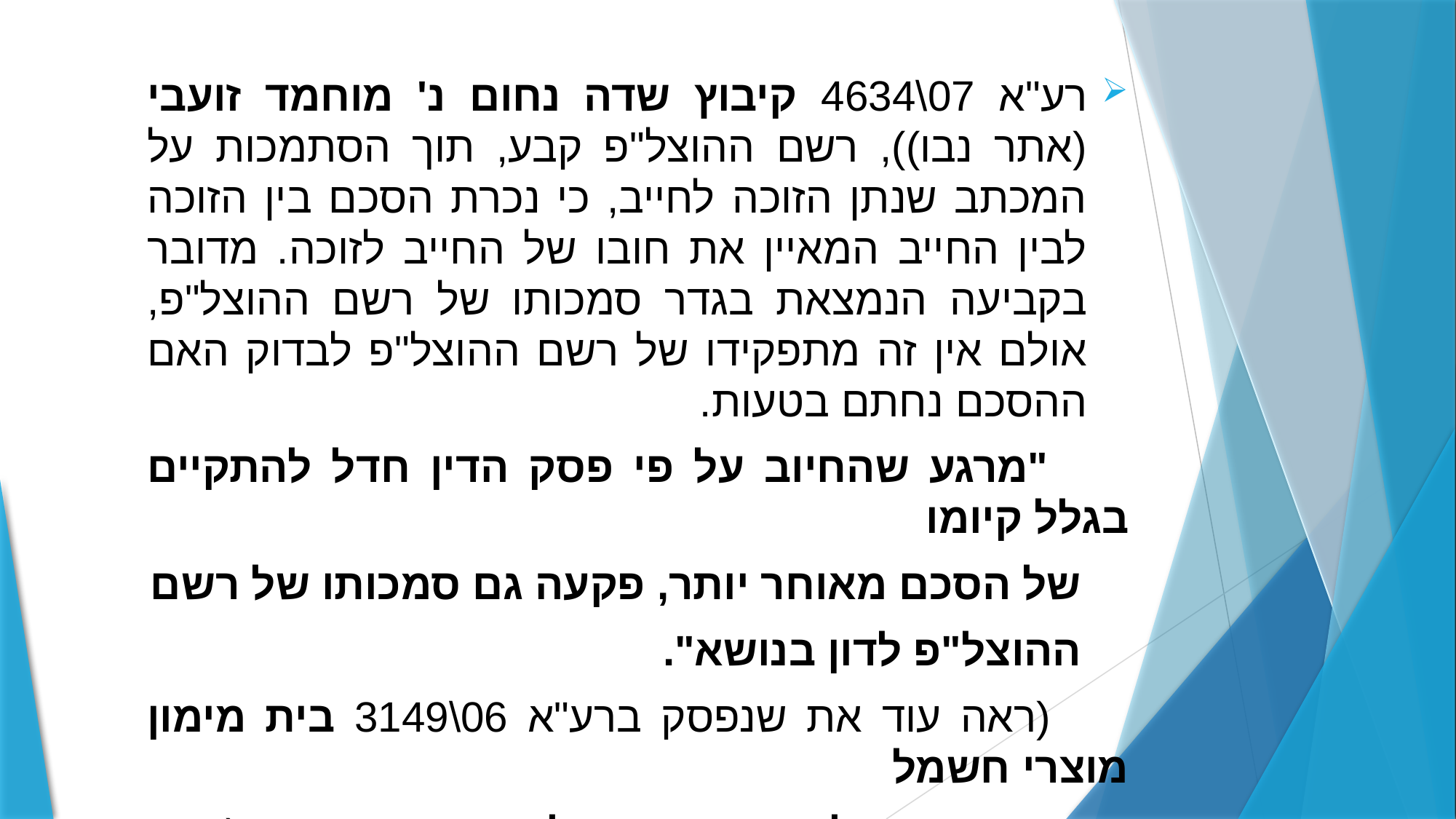

רע"א 07\4634 קיבוץ שדה נחום נ' מוחמד זועבי (אתר נבו)), רשם ההוצל"פ קבע, תוך הסתמכות על המכתב שנתן הזוכה לחייב, כי נכרת הסכם בין הזוכה לבין החייב המאיין את חובו של החייב לזוכה. מדובר בקביעה הנמצאת בגדר סמכותו של רשם ההוצל"פ, אולם אין זה מתפקידו של רשם ההוצל"פ לבדוק האם ההסכם נחתם בטעות.
    "מרגע שהחיוב על פי פסק הדין חדל להתקיים בגלל קיומו
    של הסכם מאוחר יותר, פקעה גם סמכותו של רשם
    ההוצל"פ לדון בנושא".
    (ראה עוד את שנפסק ברע"א 06\3149 בית מימון מוצרי חשמל
     בע"מ נ' קלינטון סחר בינלאומי 200 בע"מ (אתר נבו)).